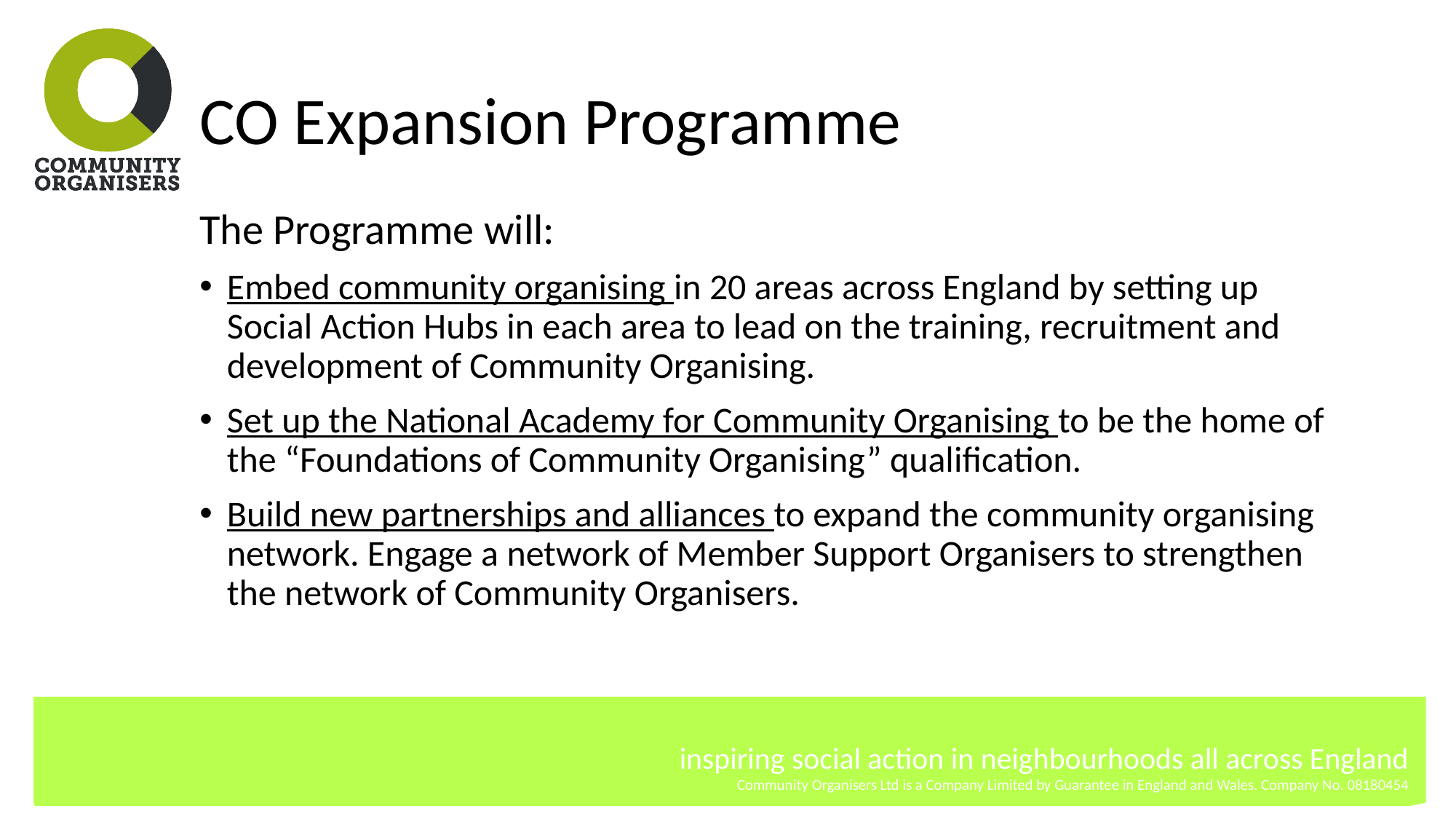

# CO Expansion Programme
The Programme will:
Embed community organising in 20 areas across England by setting up Social Action Hubs in each area to lead on the training, recruitment and development of Community Organising.
Set up the National Academy for Community Organising to be the home of the “Foundations of Community Organising” qualification.
Build new partnerships and alliances to expand the community organising network. Engage a network of Member Support Organisers to strengthen the network of Community Organisers.